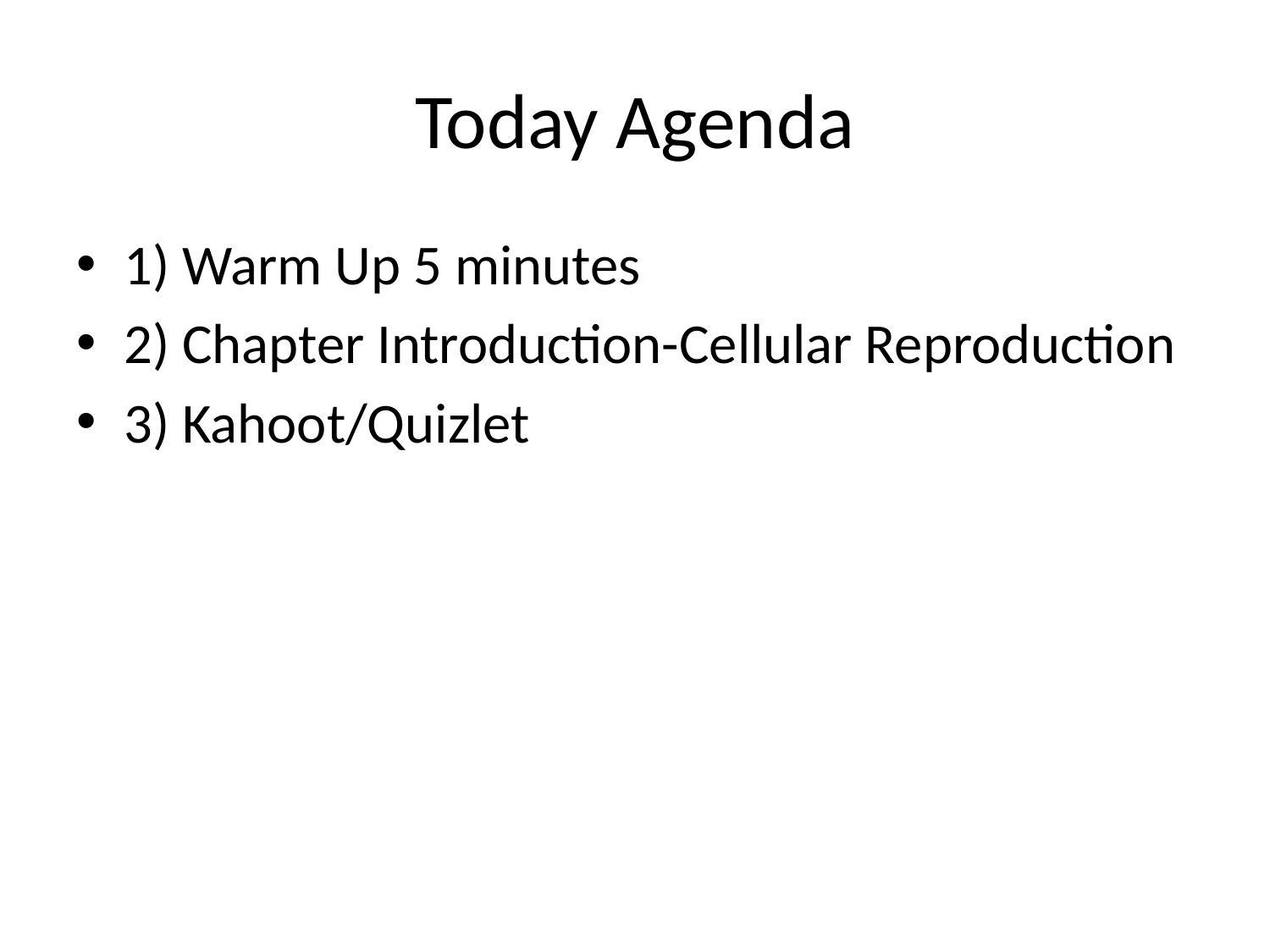

# Today Agenda
1) Warm Up 5 minutes
2) Chapter Introduction-Cellular Reproduction
3) Kahoot/Quizlet